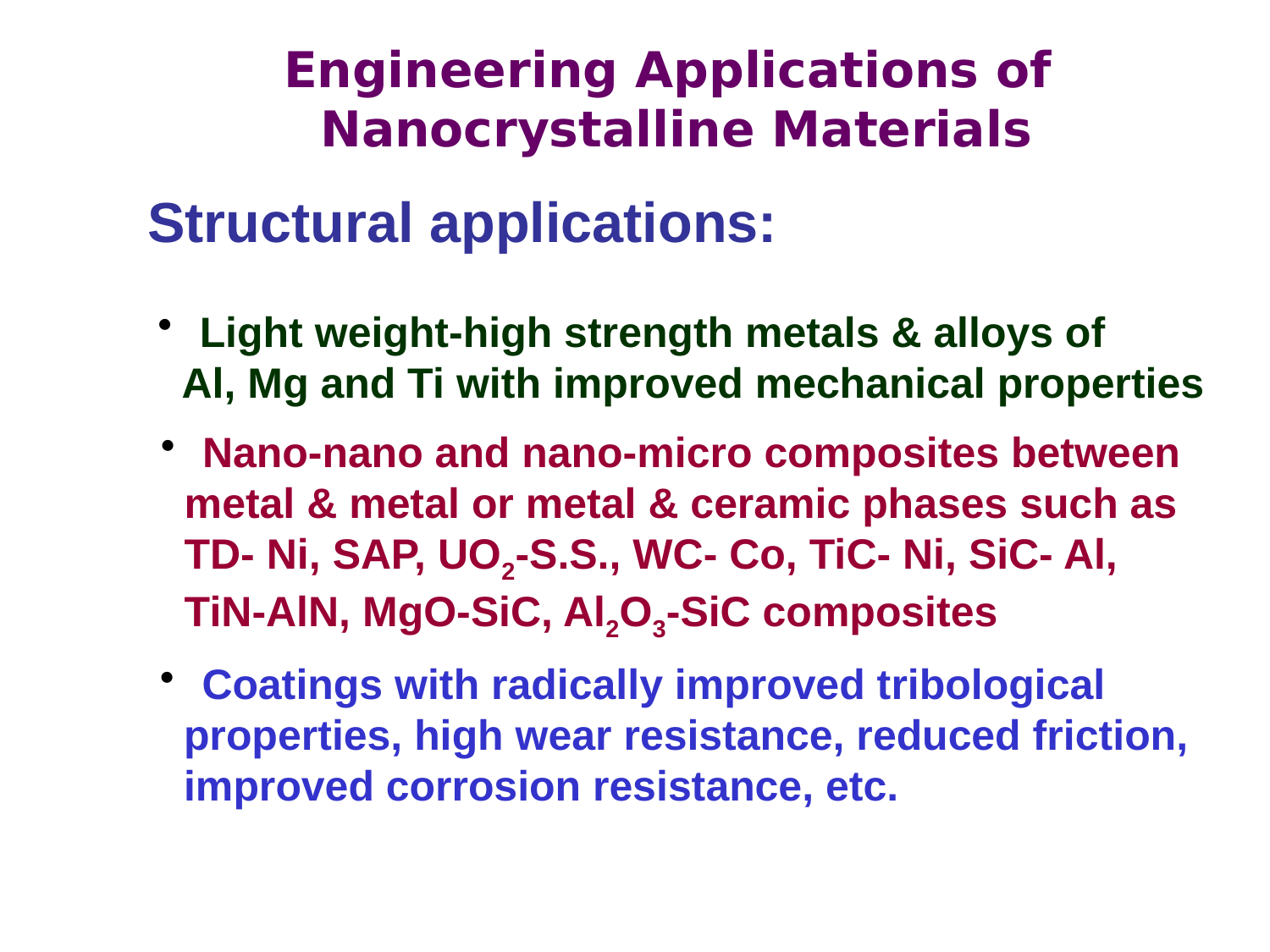

Engineering Applications of
Nanocrystalline Materials
Structural applications:
 Light weight-high strength metals & alloys of
  Al, Mg and Ti with improved mechanical properties
 Nano-nano and nano-micro composites between
  metal & metal or metal & ceramic phases such as
  TD- Ni, SAP, UO2-S.S., WC- Co, TiC- Ni, SiC- Al,
  TiN-AlN, MgO-SiC, Al2O3-SiC composites
 Coatings with radically improved tribological
  properties, high wear resistance, reduced friction,
  improved corrosion resistance, etc.